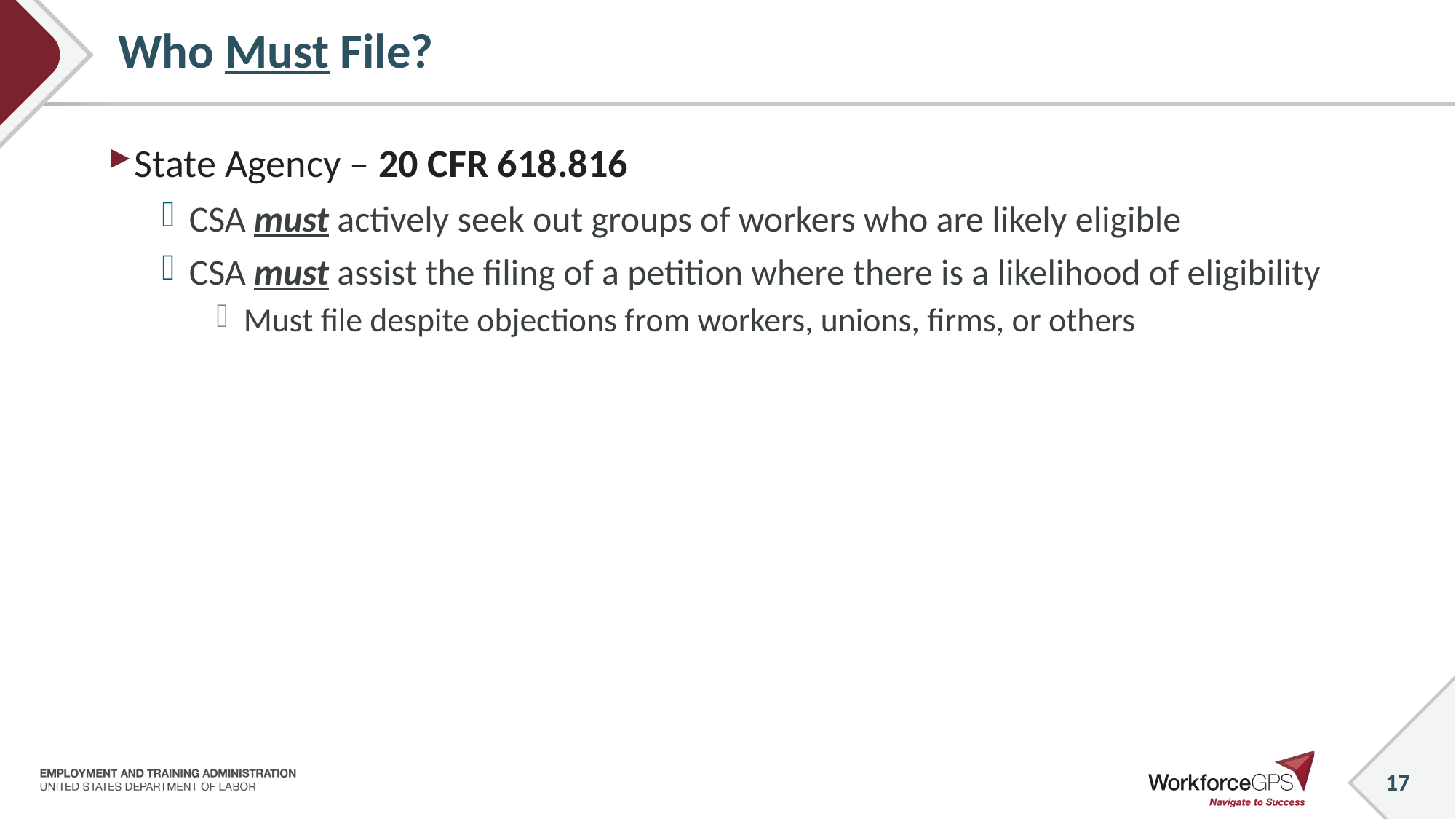

# Who Must File?
State Agency – 20 CFR 618.816
CSA must actively seek out groups of workers who are likely eligible
CSA must assist the filing of a petition where there is a likelihood of eligibility
Must file despite objections from workers, unions, firms, or others

17